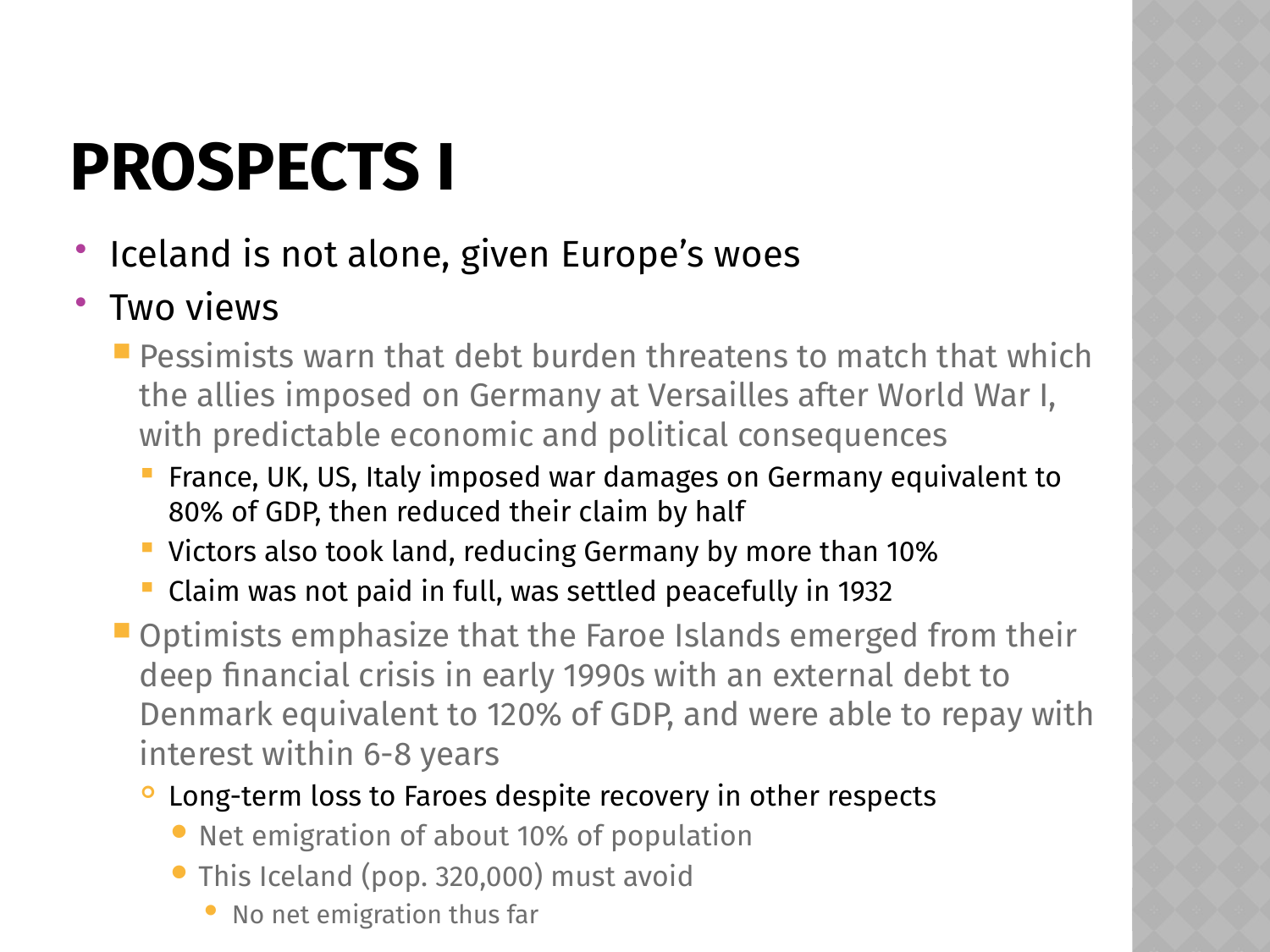

# Prospects i
Iceland is not alone, given Europe’s woes
Two views
Pessimists warn that debt burden threatens to match that which the allies imposed on Germany at Versailles after World War I, with predictable economic and political consequences
France, UK, US, Italy imposed war damages on Germany equivalent to 80% of GDP, then reduced their claim by half
Victors also took land, reducing Germany by more than 10%
Claim was not paid in full, was settled peacefully in 1932
Optimists emphasize that the Faroe Islands emerged from their deep financial crisis in early 1990s with an external debt to Denmark equivalent to 120% of GDP, and were able to repay with interest within 6-8 years
Long-term loss to Faroes despite recovery in other respects
Net emigration of about 10% of population
This Iceland (pop. 320,000) must avoid
No net emigration thus far